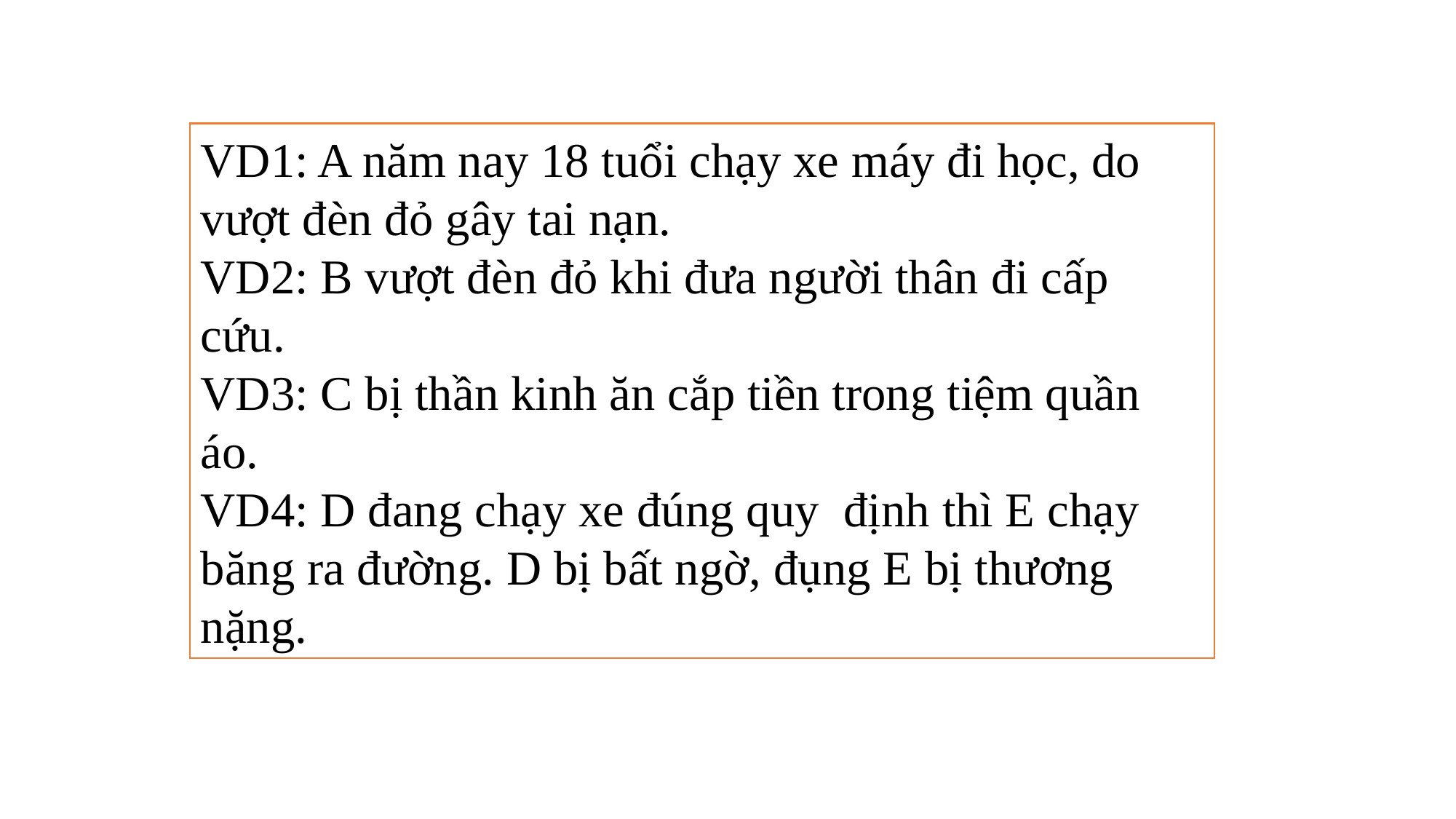

VD1: A năm nay 18 tuổi chạy xe máy đi học, do vượt đèn đỏ gây tai nạn.
VD2: B vượt đèn đỏ khi đưa người thân đi cấp cứu.
VD3: C bị thần kinh ăn cắp tiền trong tiệm quần áo.
VD4: D đang chạy xe đúng quy  định thì E chạy băng ra đường. D bị bất ngờ, đụng E bị thương nặng.